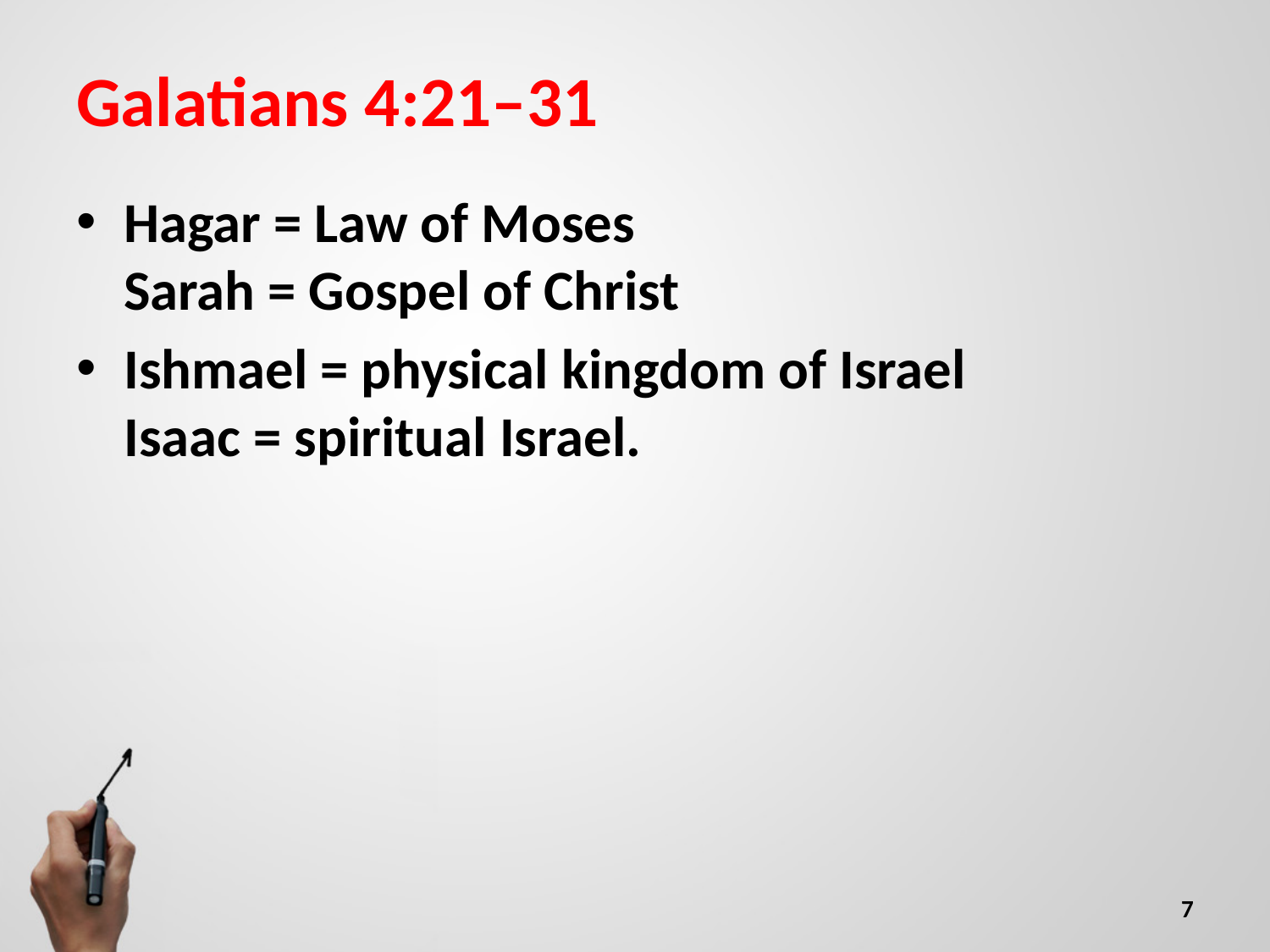

# Galatians 4:21–31
Hagar = Law of Moses
Sarah = Gospel of Christ
Ishmael = physical kingdom of Israel
Isaac = spiritual Israel.
7